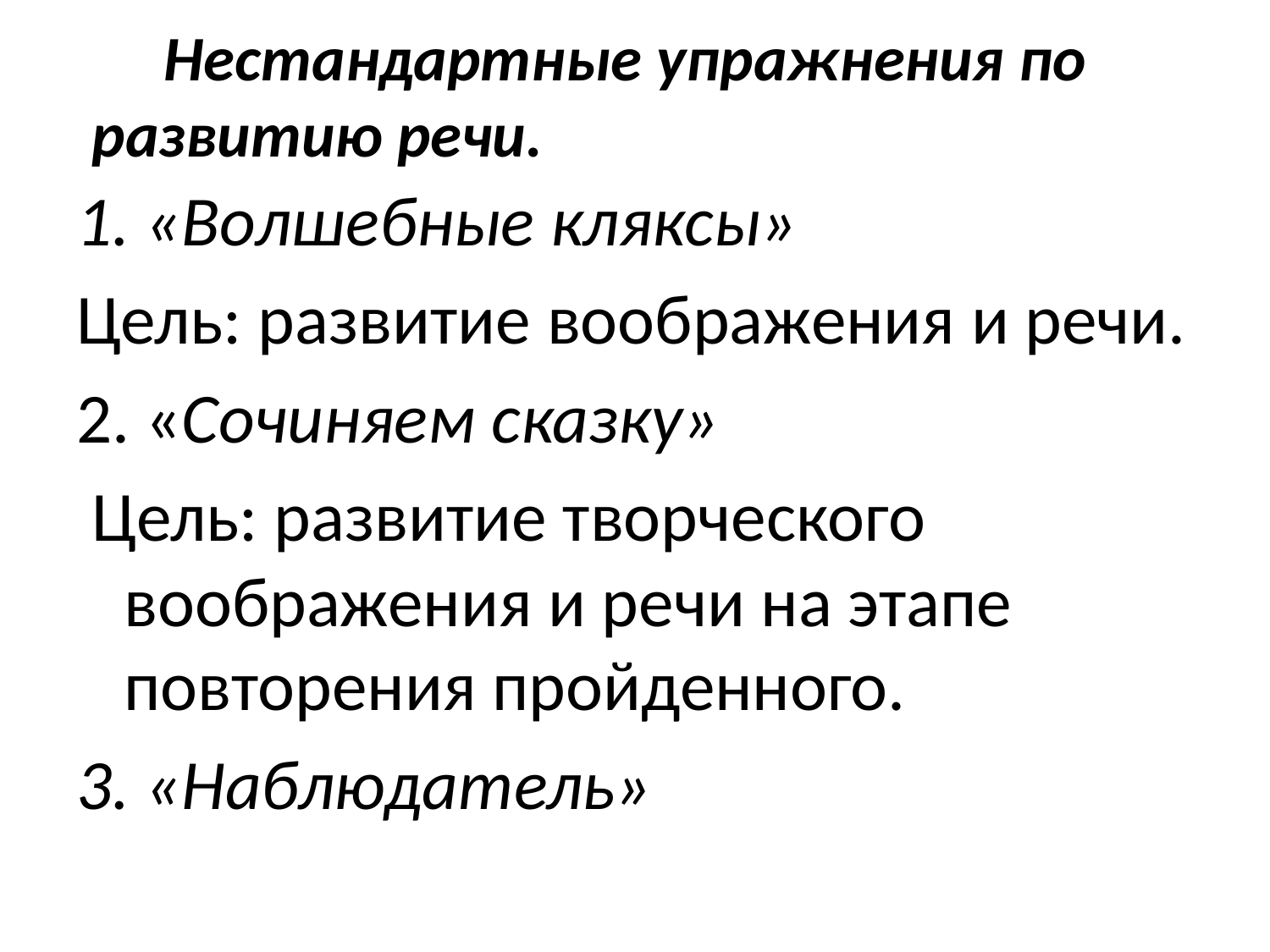

# Нестандартные упражнения по развитию речи.
1. «Волшебные кляксы»
Цель: развитие воображения и речи.
2. «Сочиняем сказку»
 Цель: развитие творческого воображения и речи на этапе повторения пройденного.
3. «Наблюдатель»